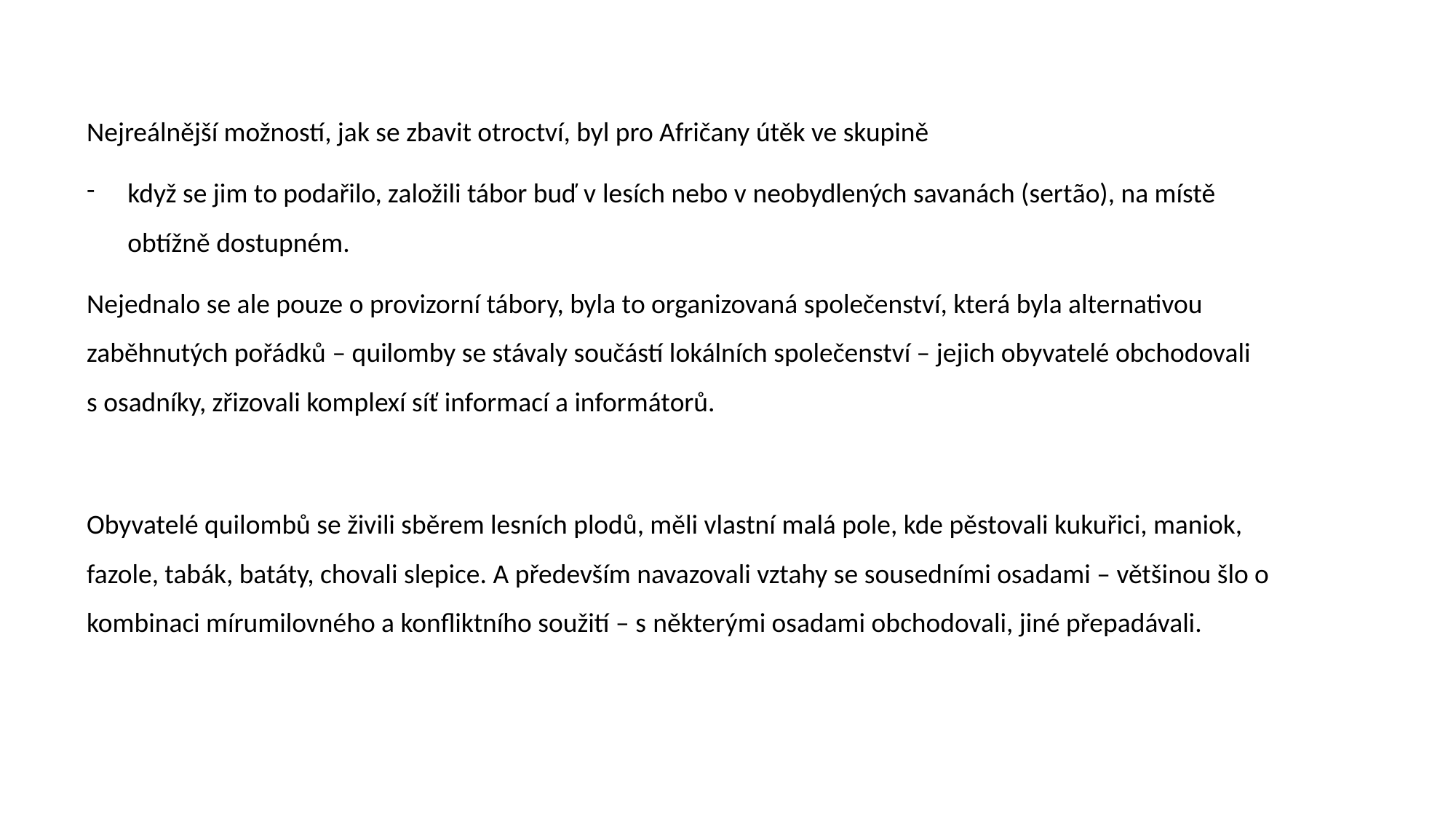

Nejreálnější možností, jak se zbavit otroctví, byl pro Afričany útěk ve skupině
když se jim to podařilo, založili tábor buď v lesích nebo v neobydlených savanách (sertão), na místě obtížně dostupném.
Nejednalo se ale pouze o provizorní tábory, byla to organizovaná společenství, která byla alternativou zaběhnutých pořádků – quilomby se stávaly součástí lokálních společenství – jejich obyvatelé obchodovali s osadníky, zřizovali komplexí síť informací a informátorů.

Obyvatelé quilombů se živili sběrem lesních plodů, měli vlastní malá pole, kde pěstovali kukuřici, maniok, fazole, tabák, batáty, chovali slepice. A především navazovali vztahy se sousedními osadami – většinou šlo o kombinaci mírumilovného a konfliktního soužití – s některými osadami obchodovali, jiné přepadávali.